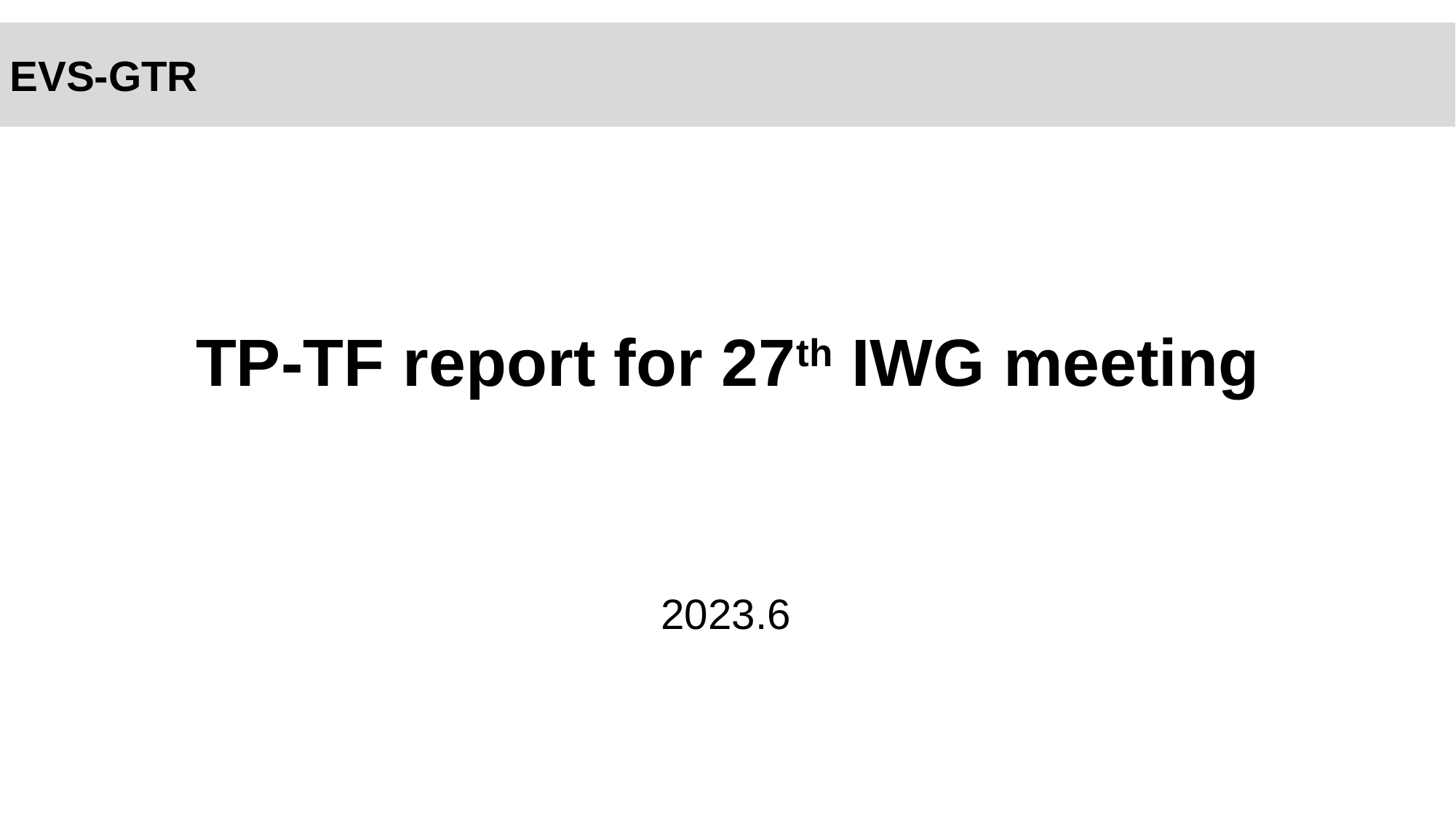

EVS-GTR
# TP-TF report for 27th IWG meeting
2023.6